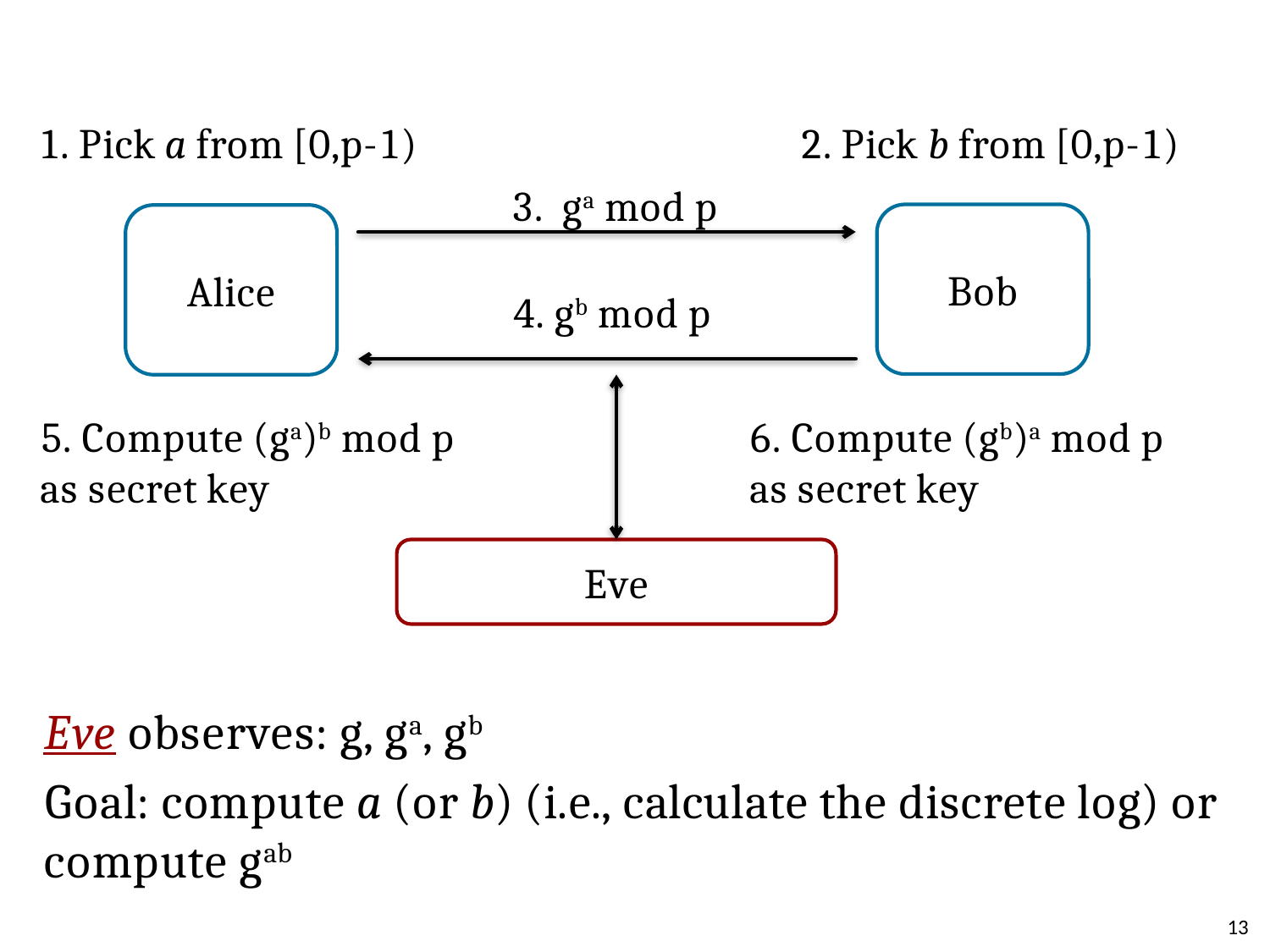

1. Pick a from [0,p-1)
2. Pick b from [0,p-1)
3.  ga mod p
Bob
Alice
4. gb mod p
5. Compute (ga)b mod p
as secret key
6. Compute (gb)a mod p
as secret key
Eve
Eve observes: g, ga, gb
Goal: compute a (or b) (i.e., calculate the discrete log) or compute gab
13